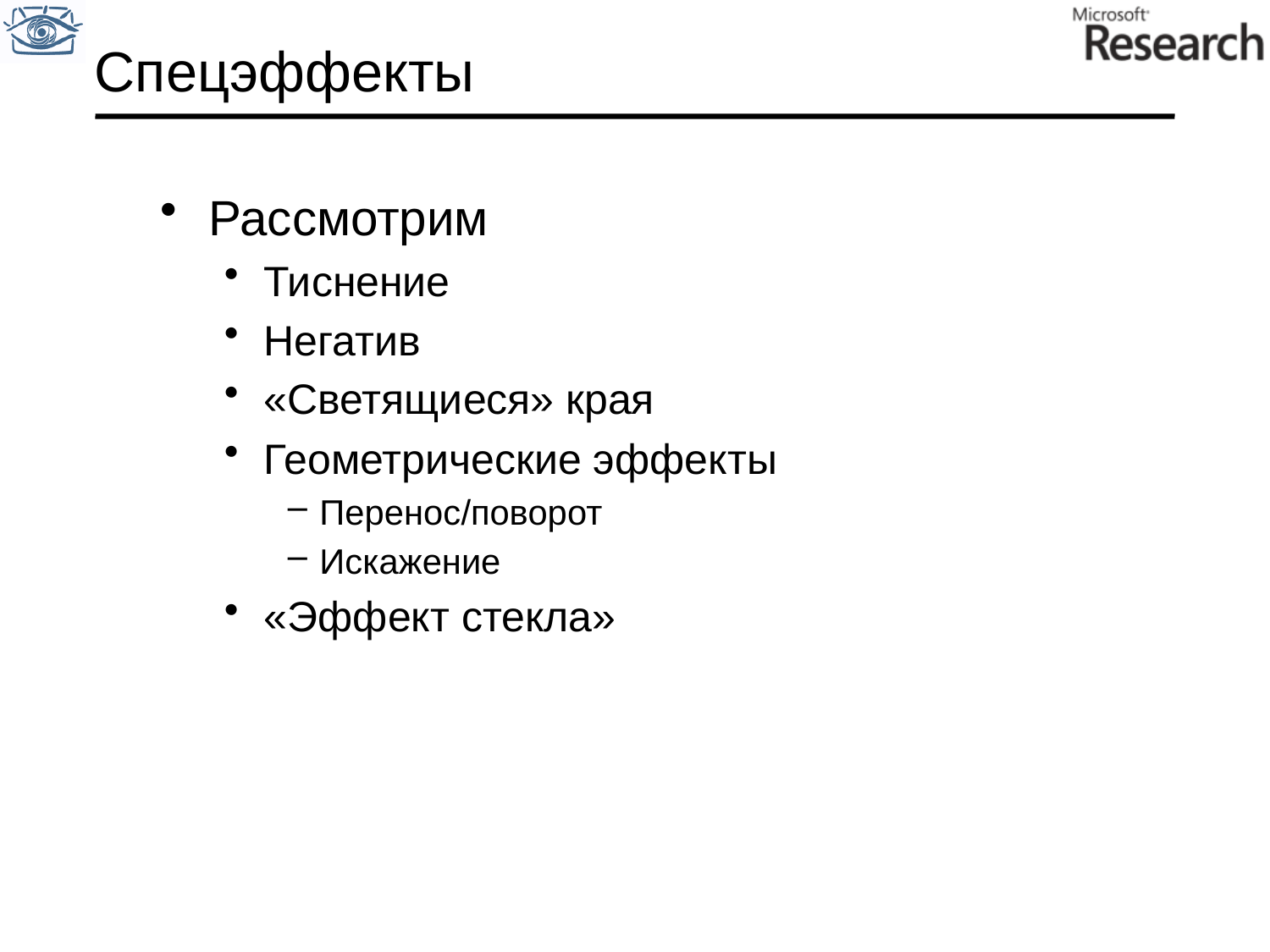

# Спецэффекты
Рассмотрим
Тиснение
Негатив
«Светящиеся» края
Геометрические эффекты
Перенос/поворот
Искажение
«Эффект стекла»